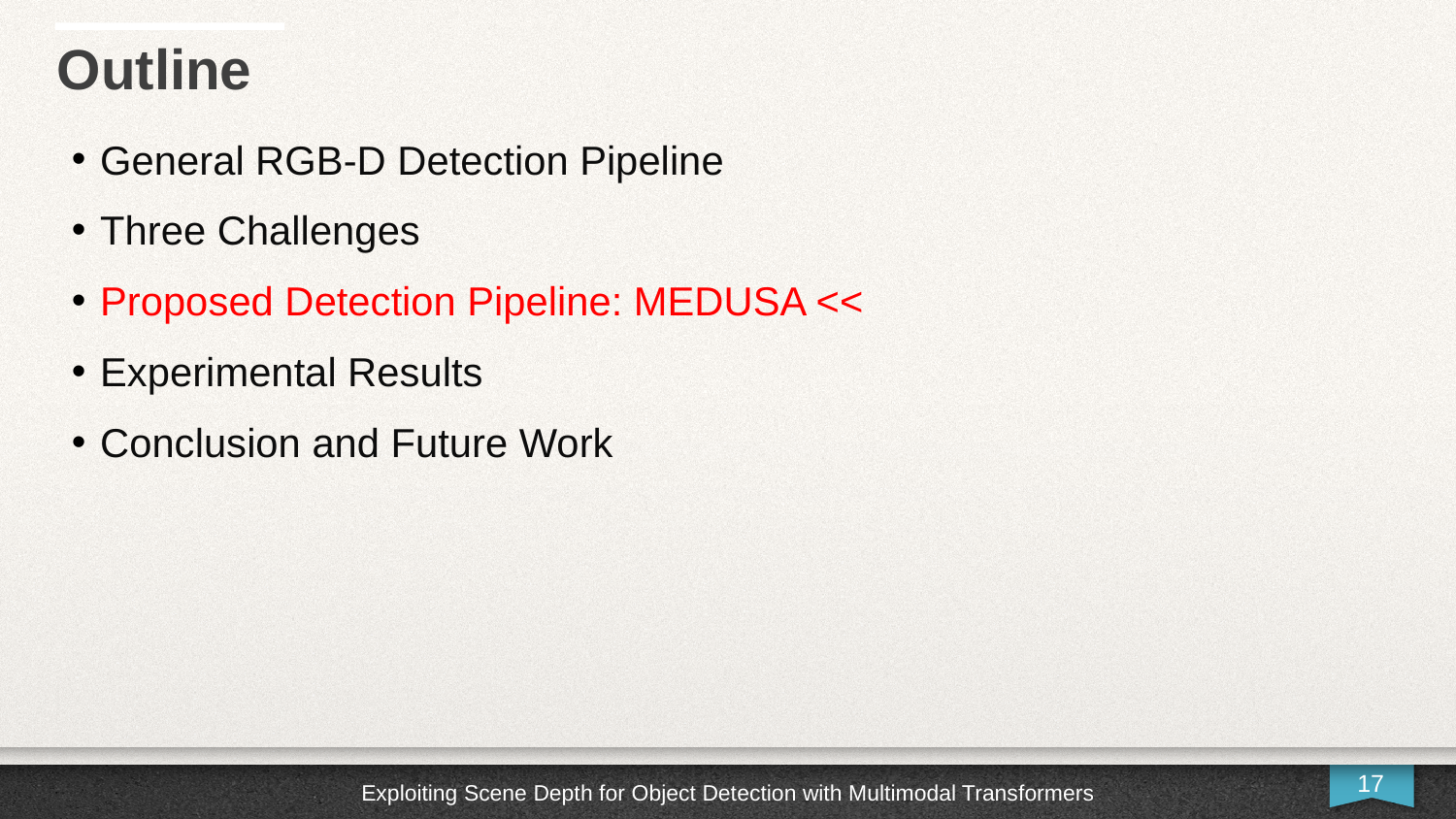

Outline
General RGB-D Detection Pipeline

Three Challenges

Proposed Detection Pipeline: MEDUSA <<

Experimental Results

Conclusion and Future Work

Exploiting Scene Depth for Object Detection with Multimodal Transformers
17